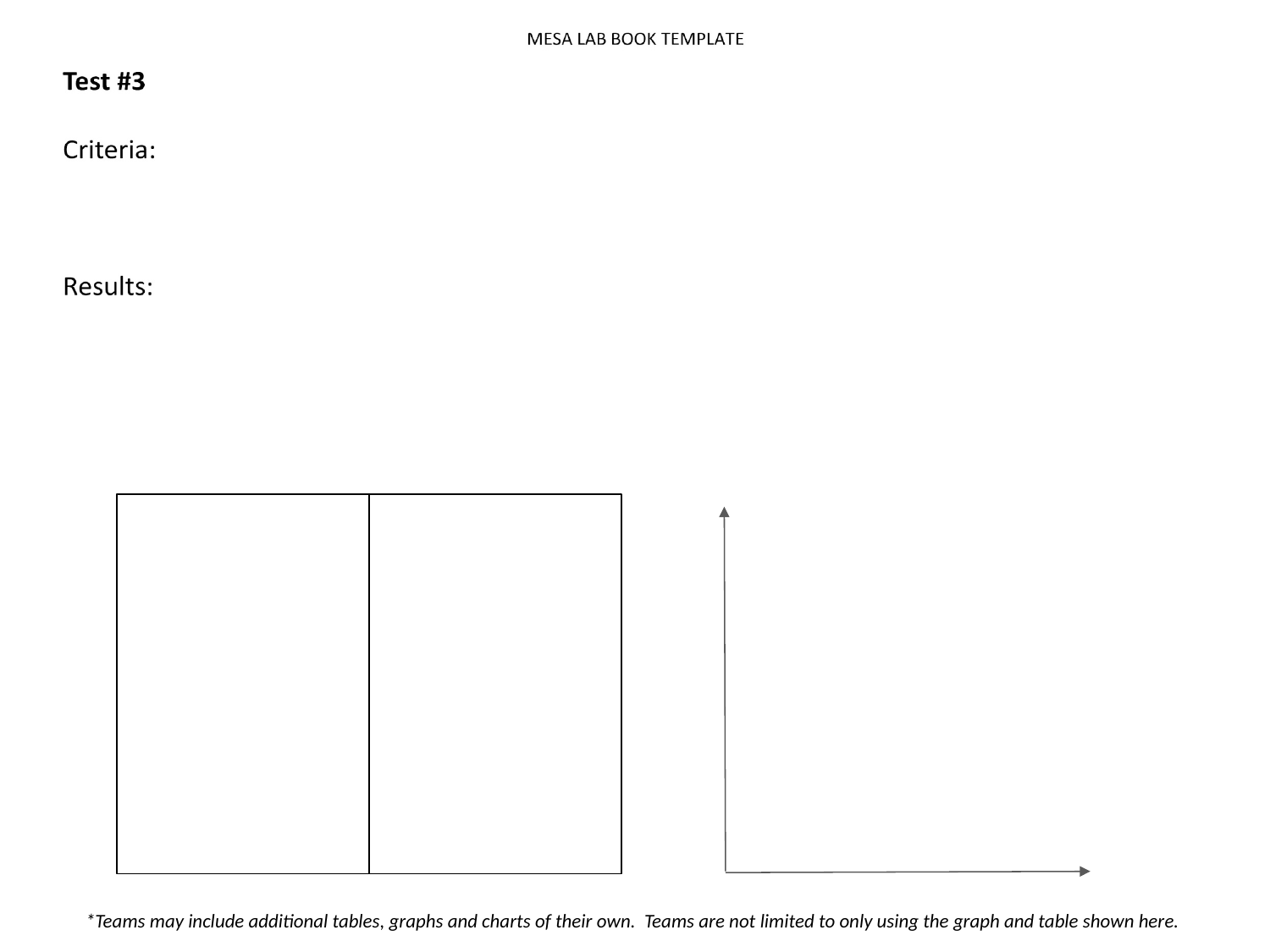

*Teams may include additional tables, graphs and charts of their own.  Teams are not limited to only using the graph and table shown here.